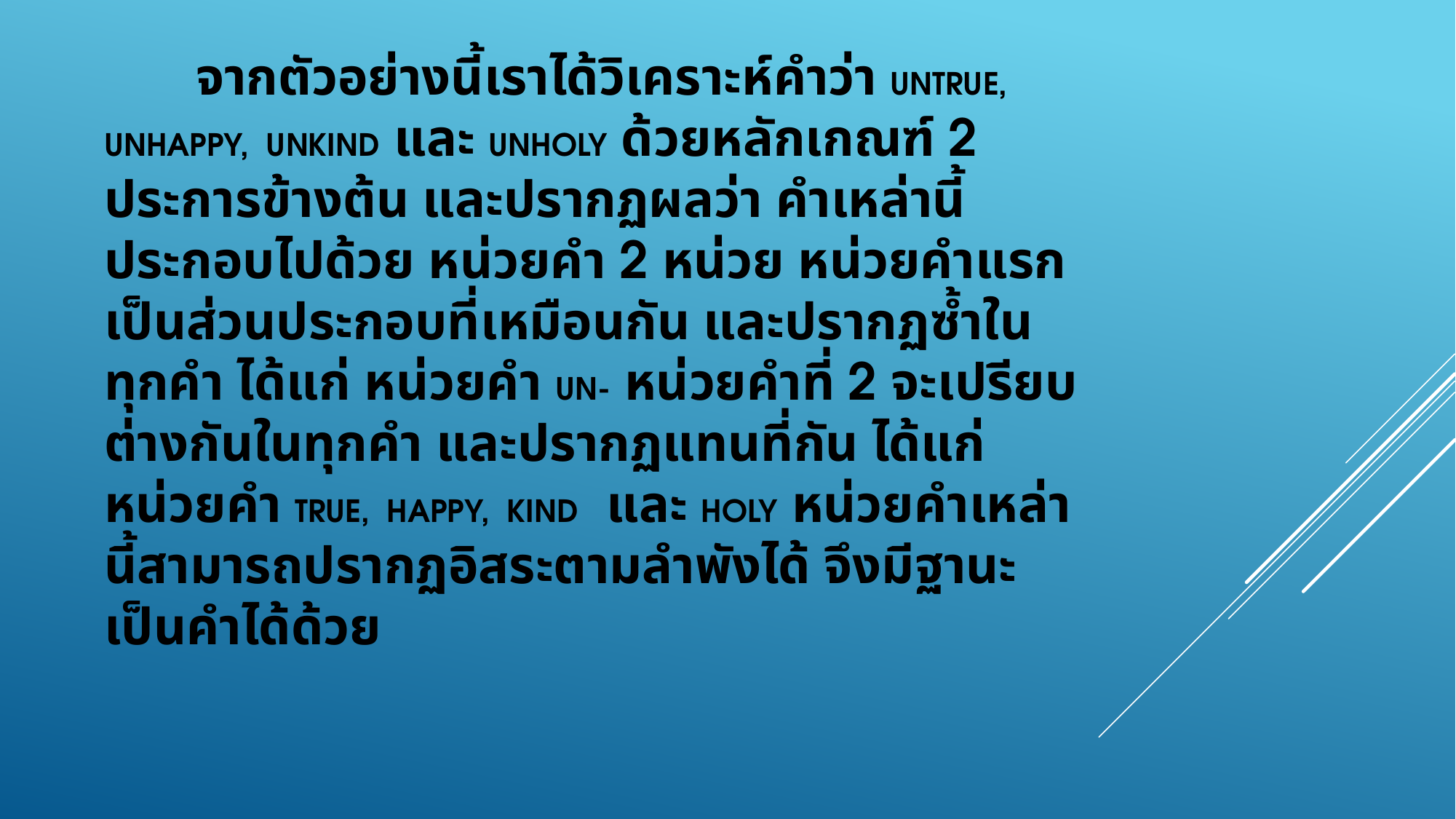

# จากตัวอย่างนี้เราได้วิเคราะห์คำว่า untrue,  unhappy,  unkind และ unholy ด้วยหลักเกณฑ์ 2 ประการข้างต้น และปรากฏผลว่า คำเหล่านี้ประกอบไปด้วย หน่วยคำ 2 หน่วย หน่วยคำแรกเป็นส่วนประกอบที่เหมือนกัน และปรากฏซ้ำในทุกคำ ได้แก่ หน่วยคำ un- หน่วยคำที่ 2 จะเปรียบต่างกันในทุกคำ และปรากฏแทนที่กัน ได้แก่ หน่วยคำ true,  happy,  kind  และ holy หน่วยคำเหล่านี้สามารถปรากฏอิสระตามลำพังได้ จึงมีฐานะเป็นคำได้ด้วย